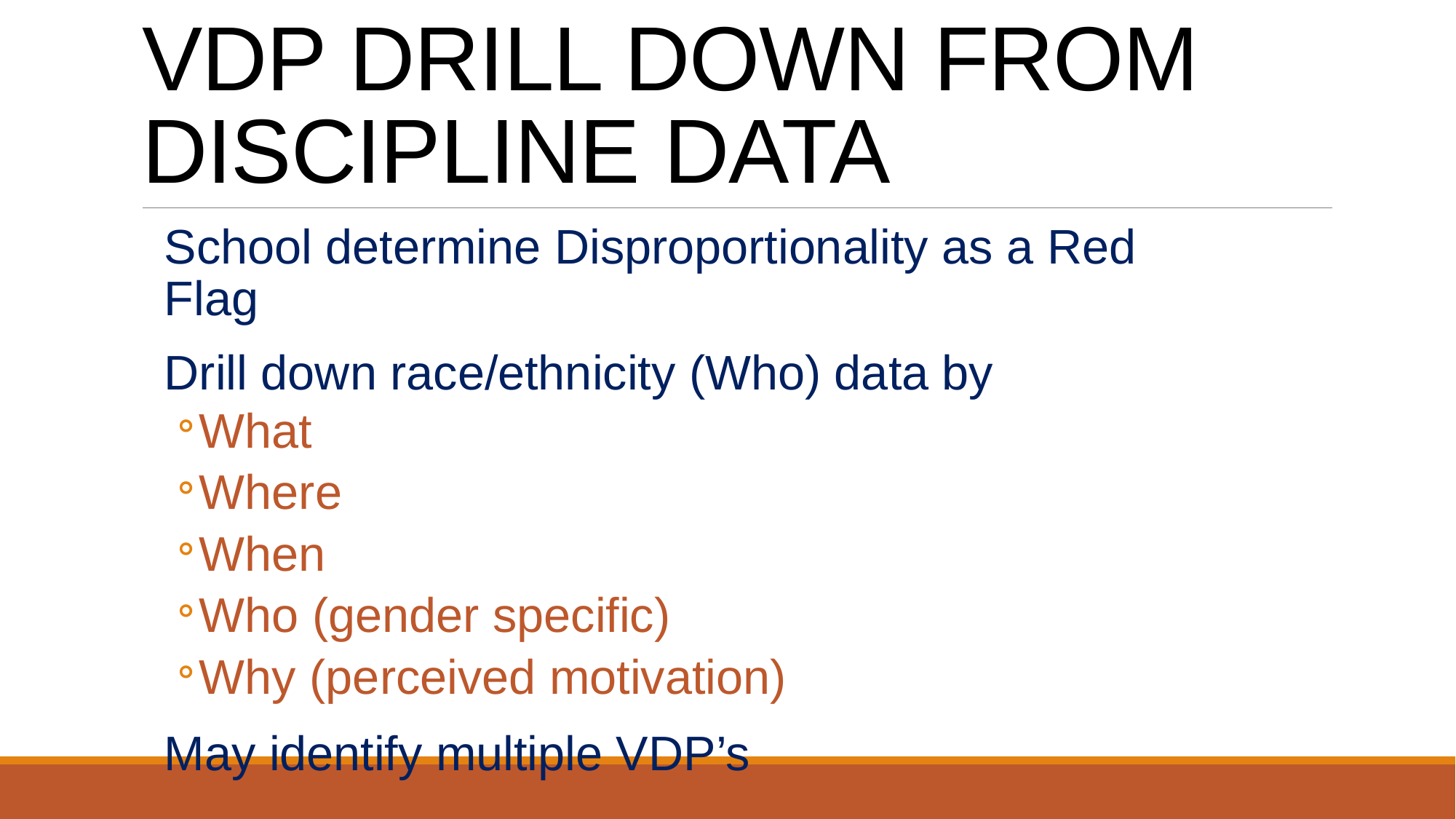

# VDP DRILL DOWN FROM DISCIPLINE DATA
School determine Disproportionality as a Red Flag
Drill down race/ethnicity (Who) data by
What
Where
When
Who (gender specific)
Why (perceived motivation)
May identify multiple VDP’s